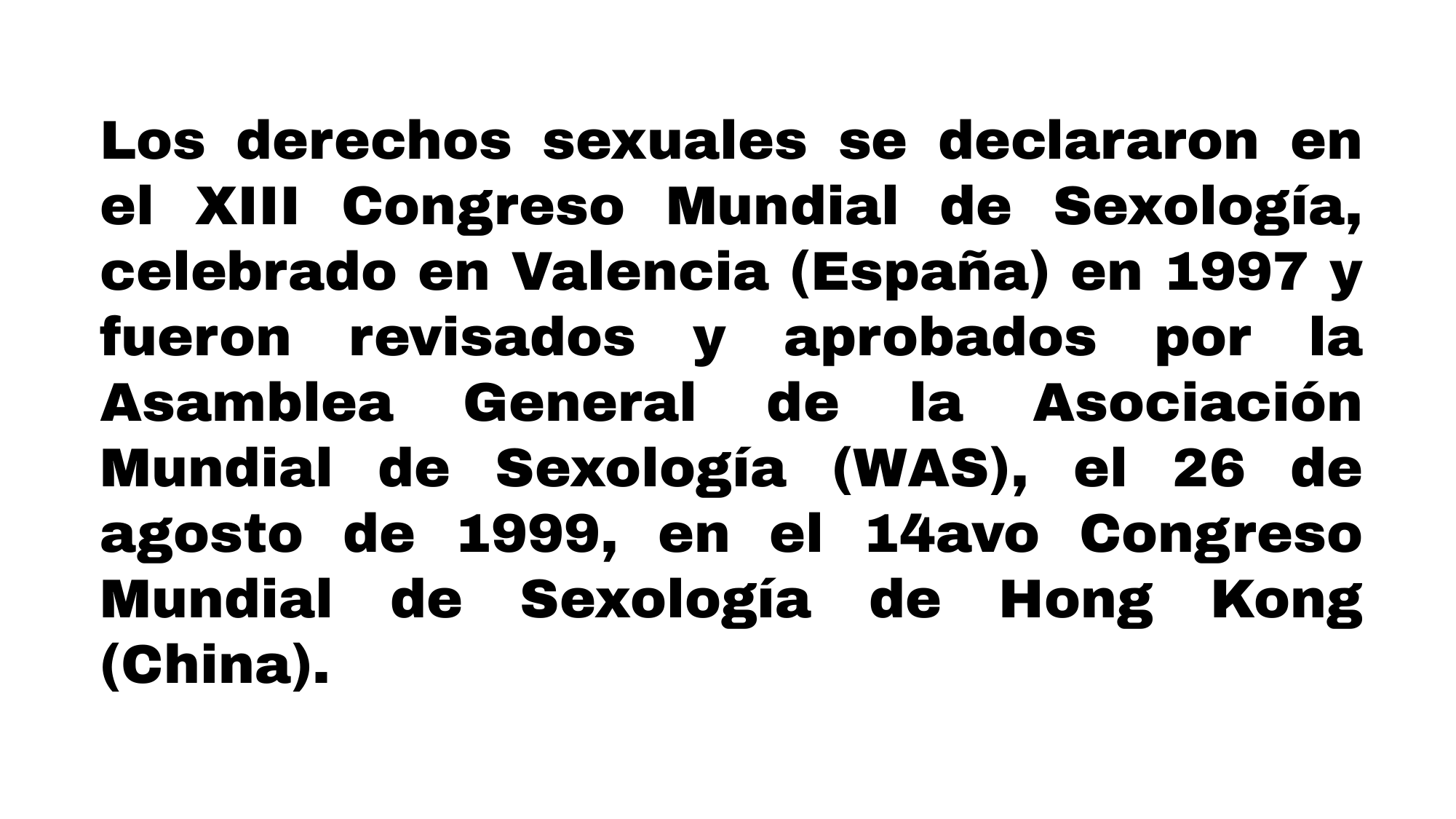

Los derechos sexuales se declararon en el XIII Congreso Mundial de Sexología, celebrado en Valencia (España) en 1997 y fueron revisados y aprobados por la Asamblea General de la Asociación Mundial de Sexología (WAS), el 26 de agosto de 1999, en el 14avo Congreso Mundial de Sexología de Hong Kong (China).